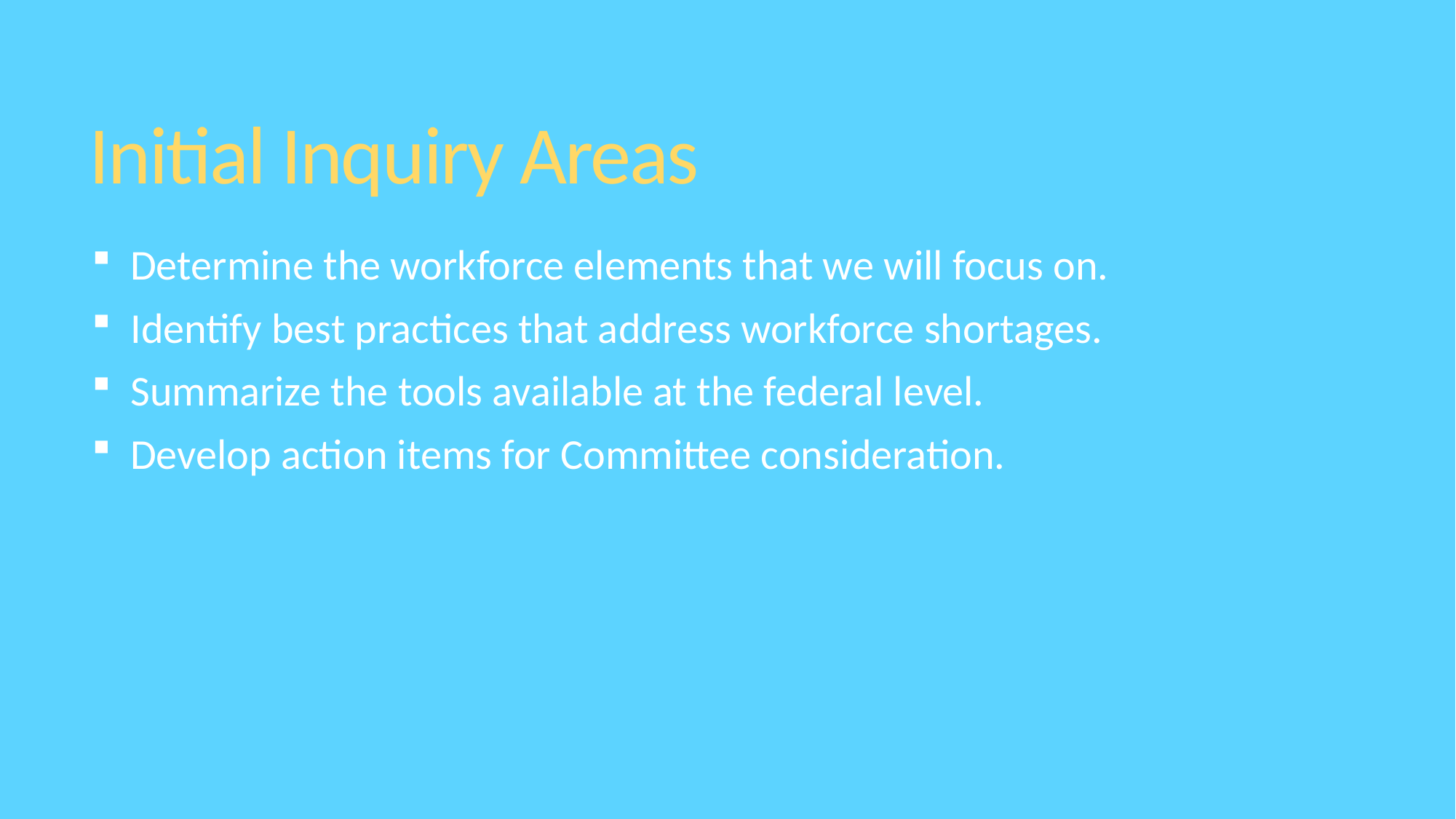

# Initial Inquiry Areas
  Determine the workforce elements that we will focus on.
  Identify best practices that address workforce shortages.
  Summarize the tools available at the federal level.
  Develop action items for Committee consideration.